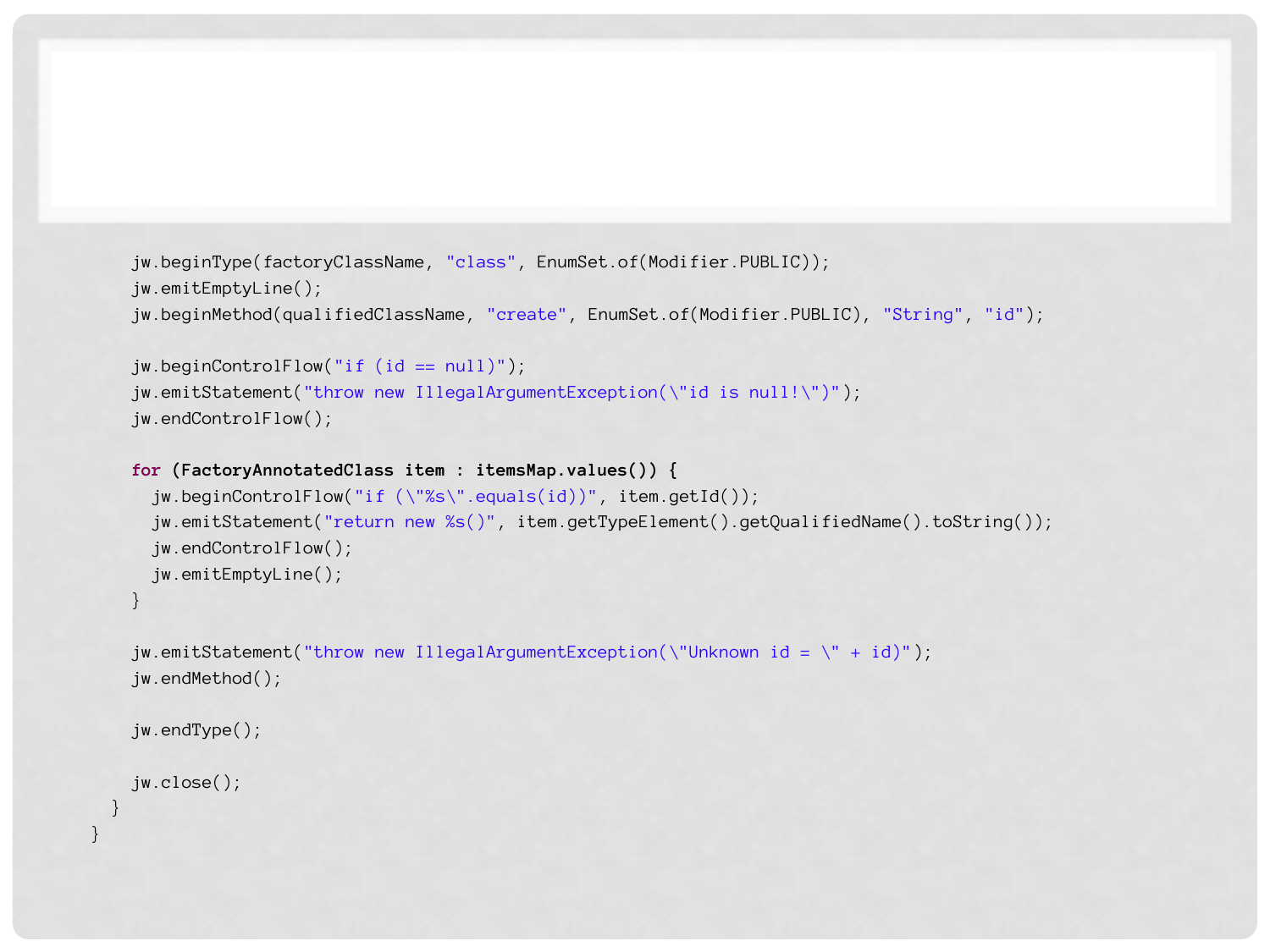

#
    jw.beginType(factoryClassName, "class", EnumSet.of(Modifier.PUBLIC));
    jw.emitEmptyLine();
    jw.beginMethod(qualifiedClassName, "create", EnumSet.of(Modifier.PUBLIC), "String", "id");

    jw.beginControlFlow("if (id == null)");
    jw.emitStatement("throw new IllegalArgumentException(\"id is null!\")");
    jw.endControlFlow();

    for (FactoryAnnotatedClass item : itemsMap.values()) {
      jw.beginControlFlow("if (\"%s\".equals(id))", item.getId());
      jw.emitStatement("return new %s()", item.getTypeElement().getQualifiedName().toString());
      jw.endControlFlow();
      jw.emitEmptyLine();
    }

    jw.emitStatement("throw new IllegalArgumentException(\"Unknown id = \" + id)");
    jw.endMethod();

    jw.endType();

    jw.close();
  }
}